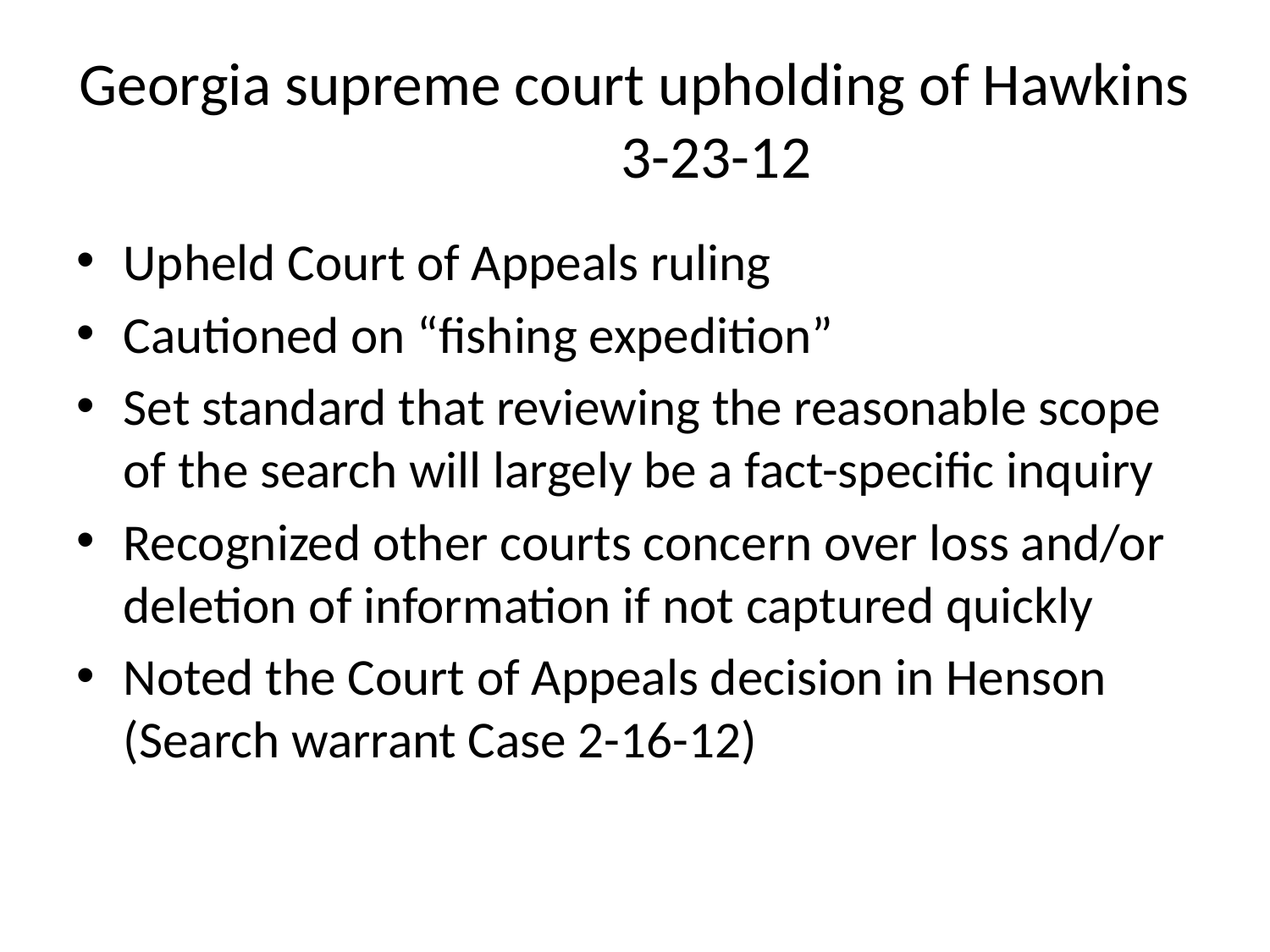

# Georgia supreme court upholding of Hawkins             3-23-12
Upheld Court of Appeals ruling
Cautioned on “fishing expedition”
Set standard that reviewing the reasonable scope of the search will largely be a fact-specific inquiry
Recognized other courts concern over loss and/or deletion of information if not captured quickly
Noted the Court of Appeals decision in Henson (Search warrant Case 2-16-12)